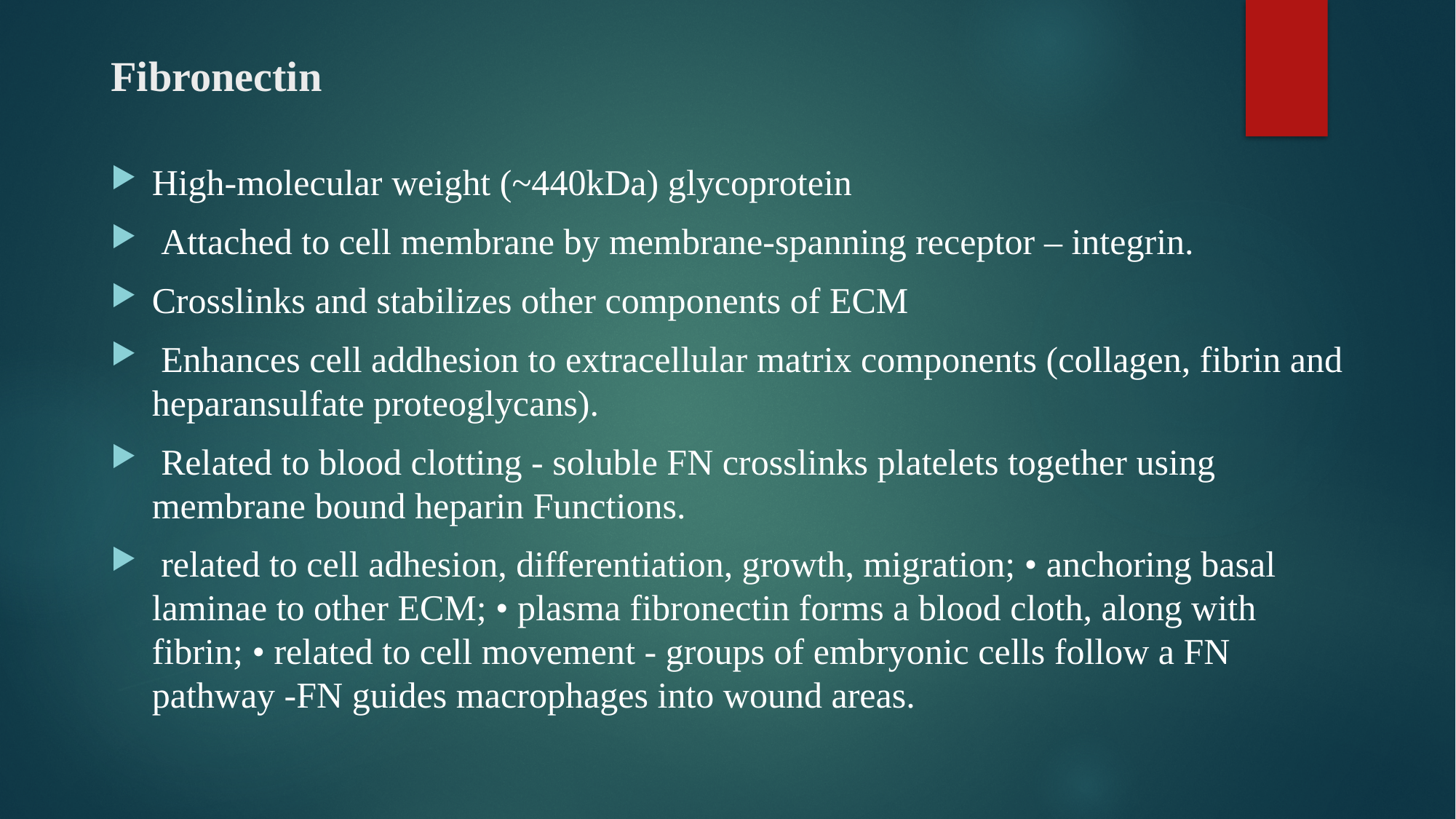

# Fibronectin
High-molecular weight (~440kDa) glycoprotein
 Attached to cell membrane by membrane-spanning receptor – integrin.
Crosslinks and stabilizes other components of ECM
 Enhances cell addhesion to extracellular matrix components (collagen, fibrin and heparansulfate proteoglycans).
 Related to blood clotting - soluble FN crosslinks platelets together using membrane bound heparin Functions.
 related to cell adhesion, differentiation, growth, migration; • anchoring basal laminae to other ECM; • plasma fibronectin forms a blood cloth, along with fibrin; • related to cell movement - groups of embryonic cells follow a FN pathway -FN guides macrophages into wound areas.